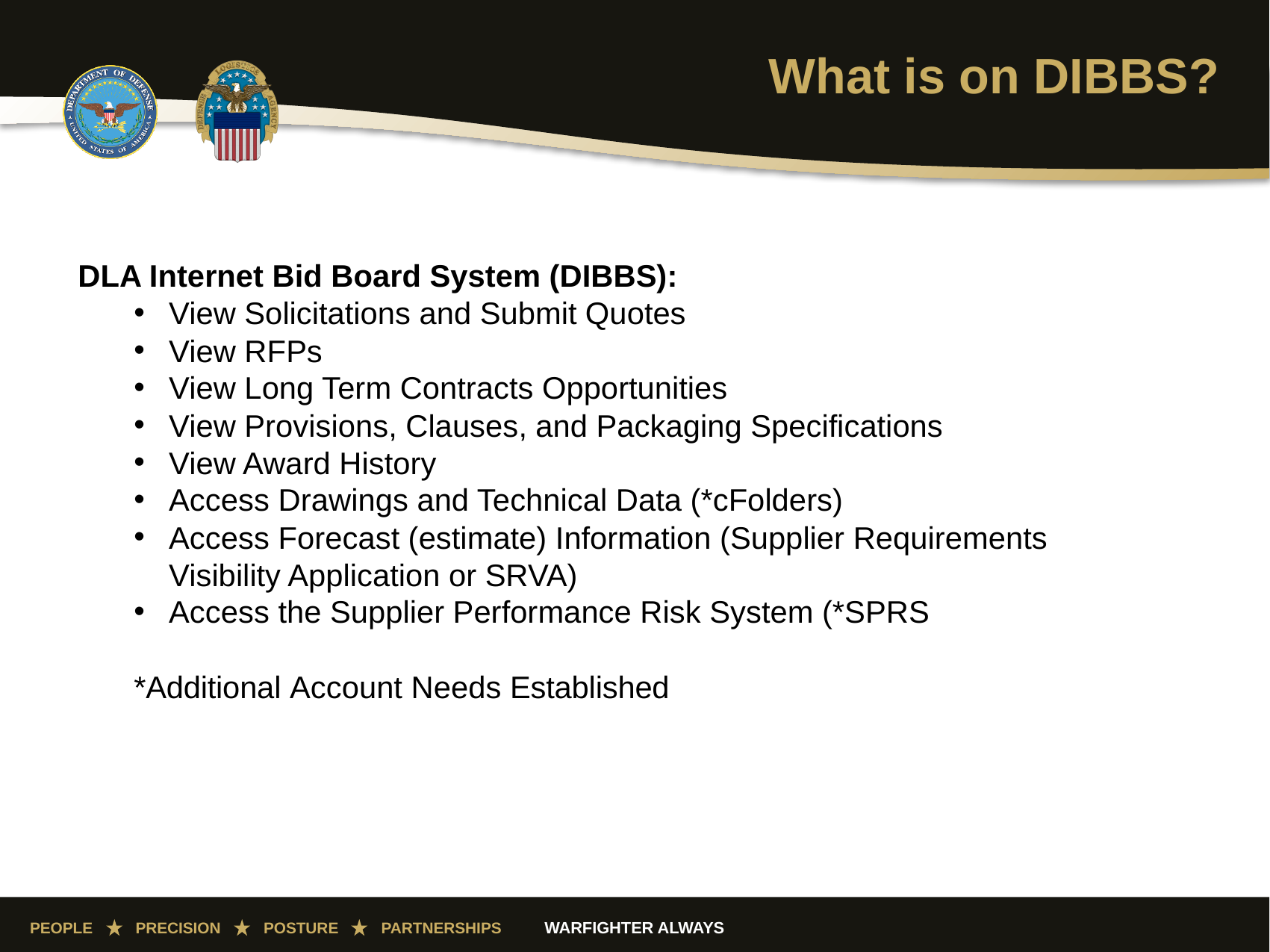

# What is on DIBBS?
DLA Internet Bid Board System (DIBBS):
View Solicitations and Submit Quotes
View RFPs
View Long Term Contracts Opportunities
View Provisions, Clauses, and Packaging Specifications
View Award History
Access Drawings and Technical Data (*cFolders)
Access Forecast (estimate) Information (Supplier Requirements Visibility Application or SRVA)
Access the Supplier Performance Risk System (*SPRS

*Additional Account Needs Established